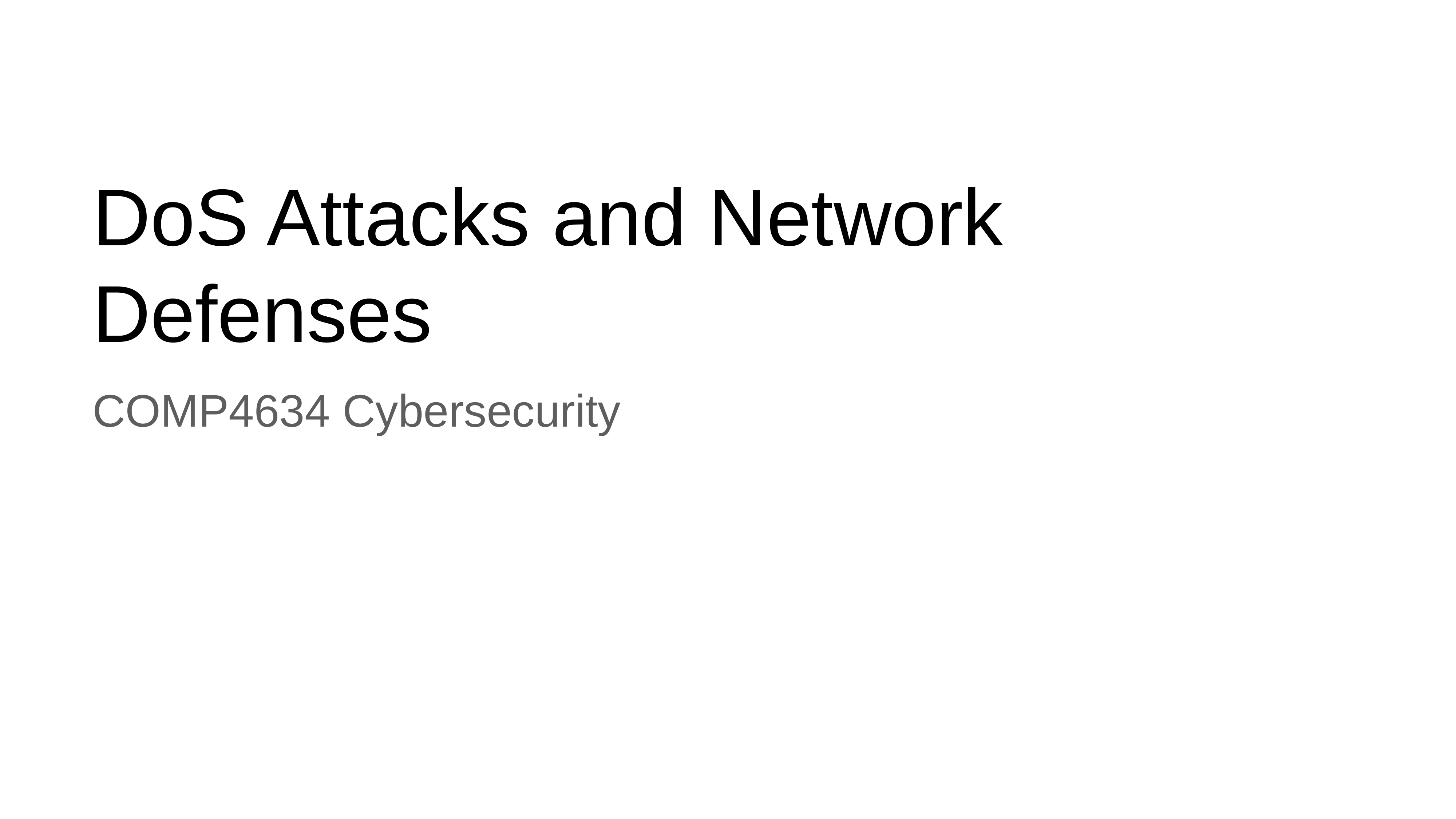

# DoS Attacks and Network Defenses
COMP4634 Cybersecurity